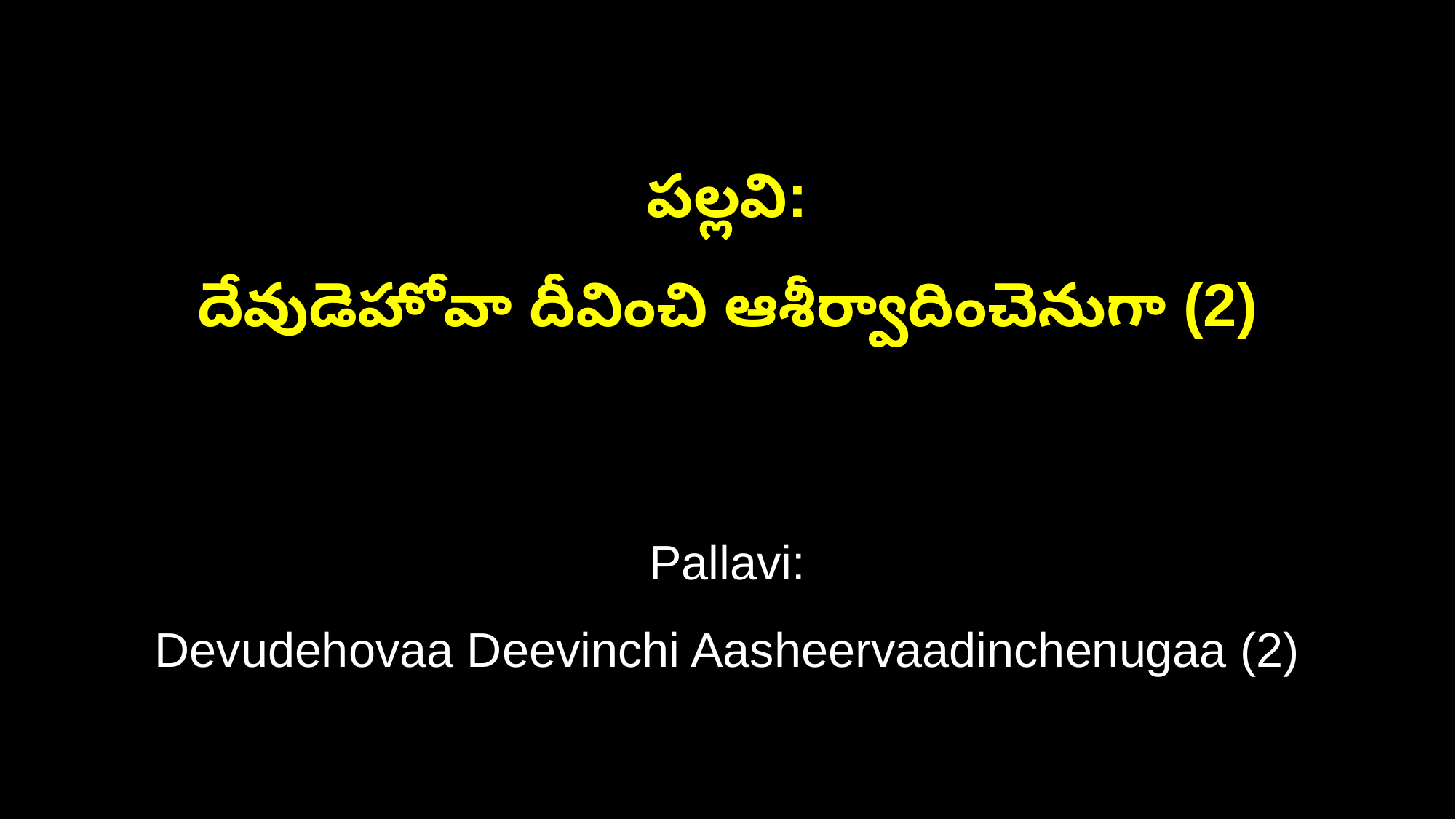

పల్లవి:
దేవుడెహోవా దీవించి ఆశీర్వాదించెనుగా (2)
Pallavi:
Devudehovaa Deevinchi Aasheervaadinchenugaa (2)